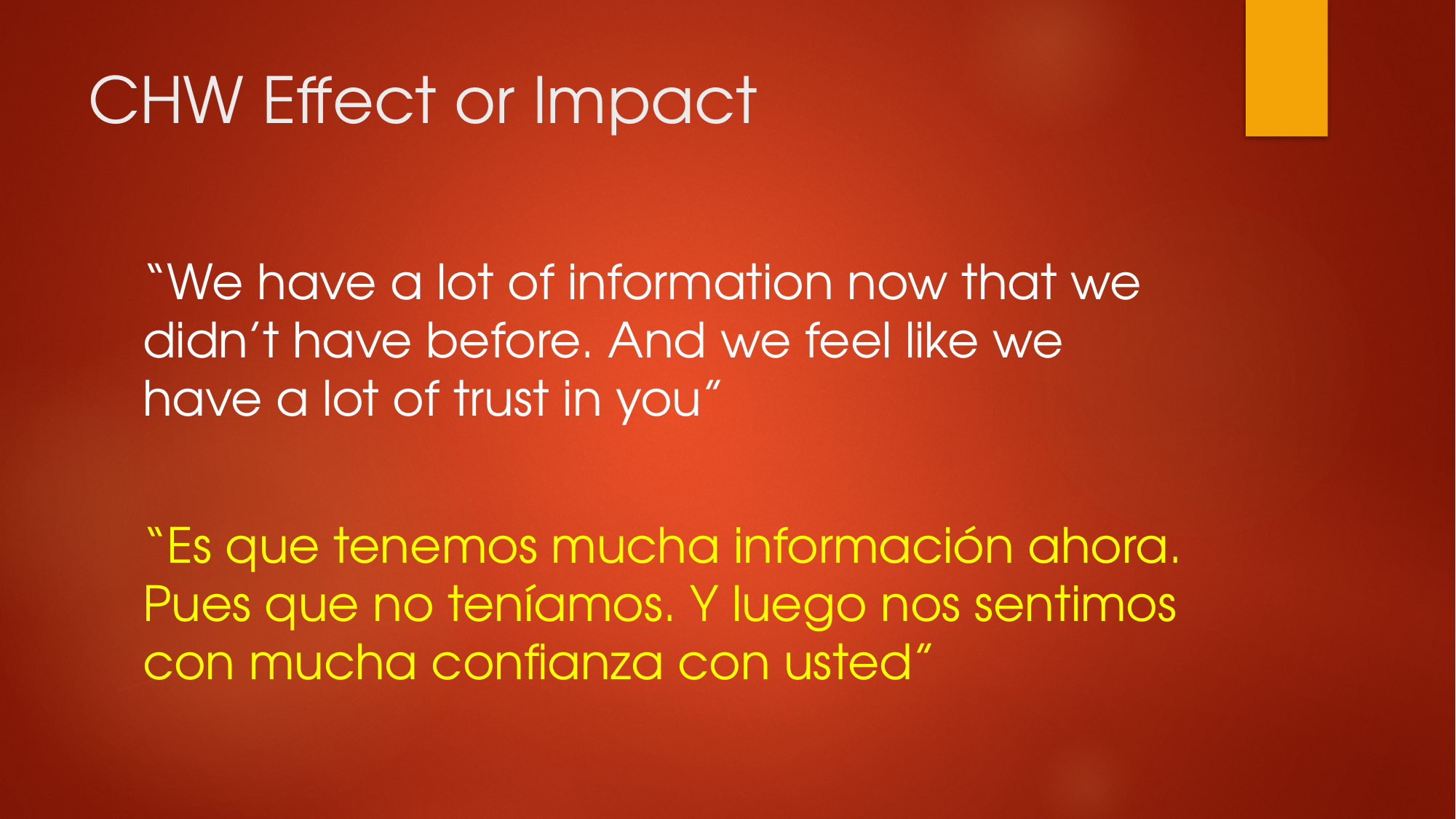

# CHW Effect or Impact
“We have a lot of information now that we didn’t have before. And we feel like we have a lot of trust in you”

“Es que tenemos mucha información ahora. Pues que no teníamos. Y luego nos sentimos con mucha confianza con usted”